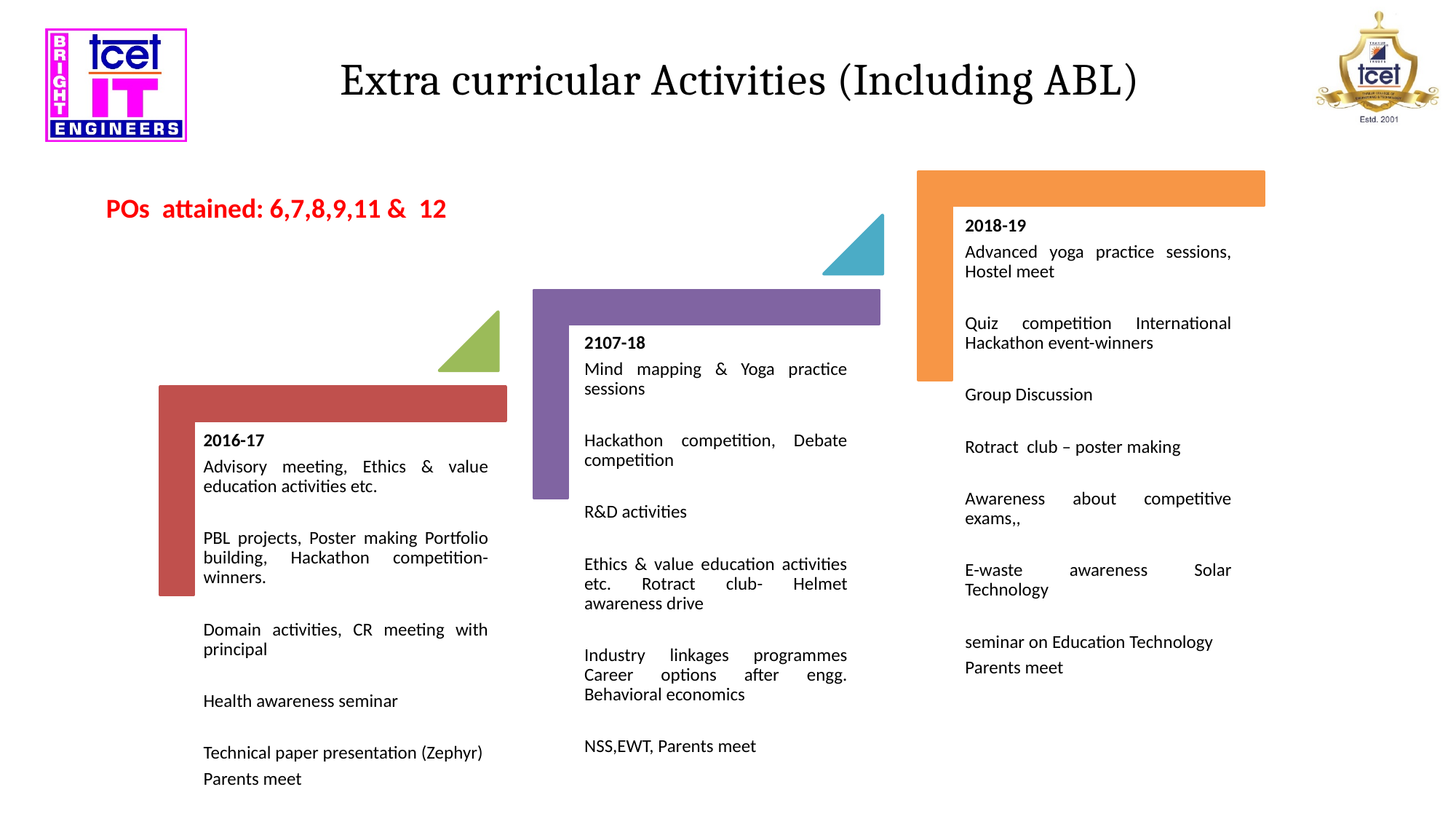

# Extra curricular Activities (Including ABL)
2016-17
Advisory meeting, Ethics & value education activities etc.

PBL projects, Poster making Portfolio building, Hackathon competition-winners.

Domain activities, CR meeting with principal

Health awareness seminar

Technical paper presentation (Zephyr)
Parents meet
2107-18
Mind mapping & Yoga practice sessions

Hackathon competition, Debate competition

R&D activities

Ethics & value education activities etc. Rotract club- Helmet awareness drive

Industry linkages programmes Career options after engg. Behavioral economics

NSS,EWT, Parents meet
2018-19
Advanced yoga practice sessions, Hostel meet

Quiz competition International Hackathon event-winners

Group Discussion

Rotract  club – poster making

Awareness about competitive exams,,

E-waste awareness Solar Technology

seminar on Education Technology
Parents meet
POs  attained: 6,7,8,9,11 &  12